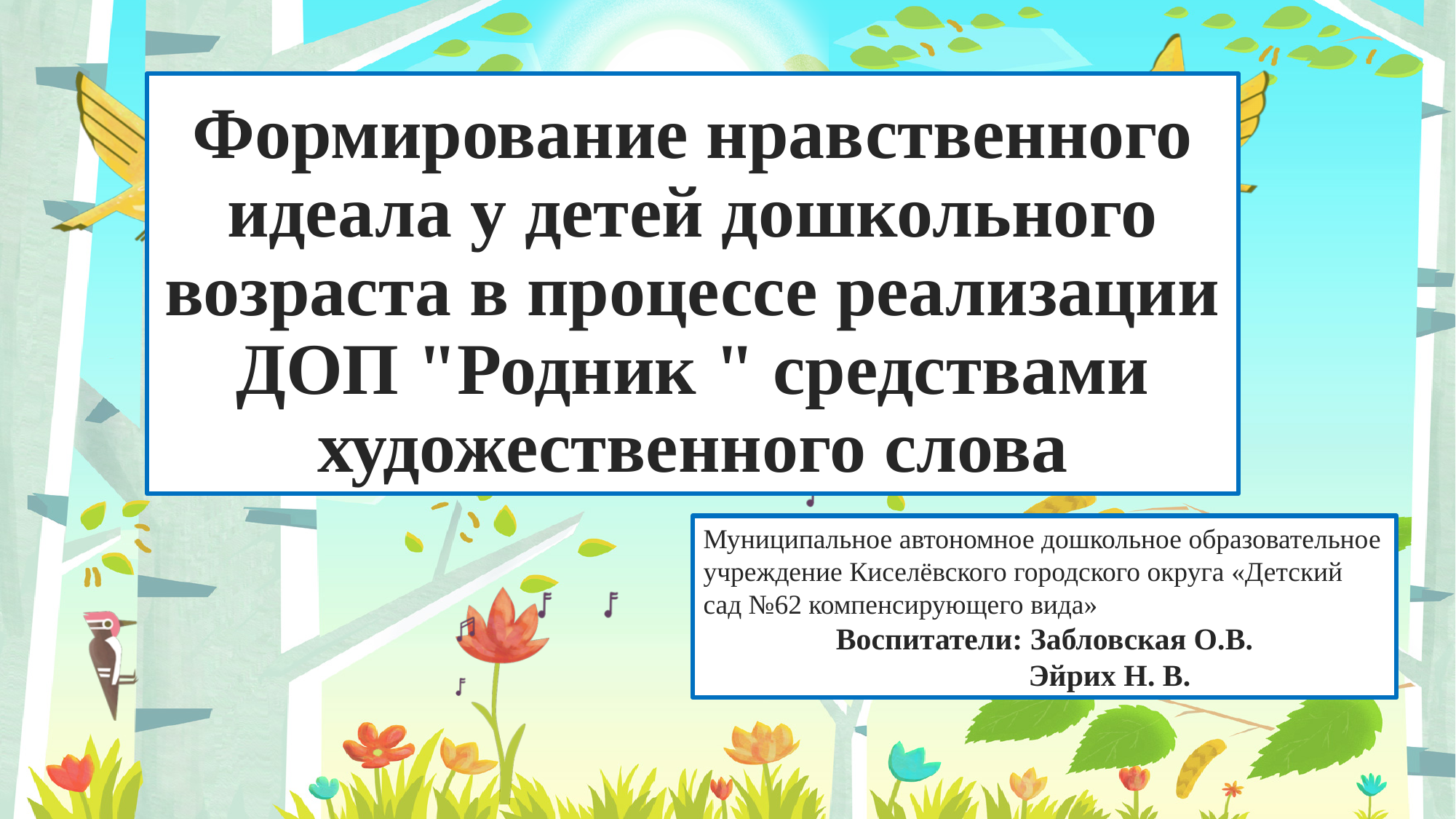

# Формирование нравственного идеала у детей дошкольного возраста в процессе реализации ДОП "Родник " средствами художественного слова
Муниципальное автономное дошкольное образовательное учреждение Киселёвского городского округа «Детский сад №62 компенсирующего вида»
Воспитатели: Забловская О.В.
                 Эйрих Н. В.